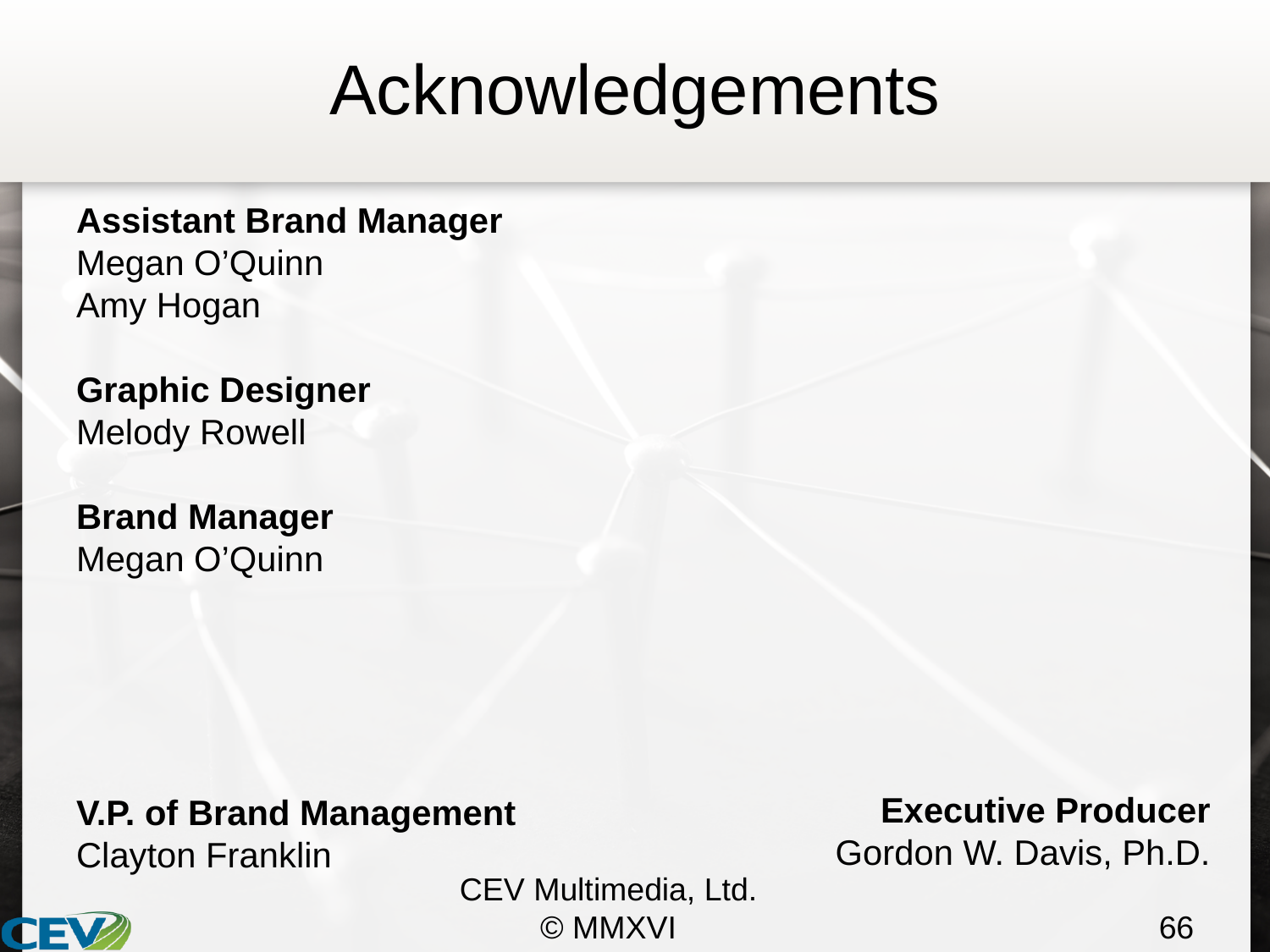

# Acknowledgements

Executive Producer
Gordon W. Davis, Ph.D.
Assistant Brand Manager
Megan O’Quinn
Amy Hogan

Graphic Designer
Melody Rowell

Brand Manager
Megan O’Quinn

V.P. of Brand Management
Clayton Franklin

CEV Multimedia, Ltd.
© MMXVI